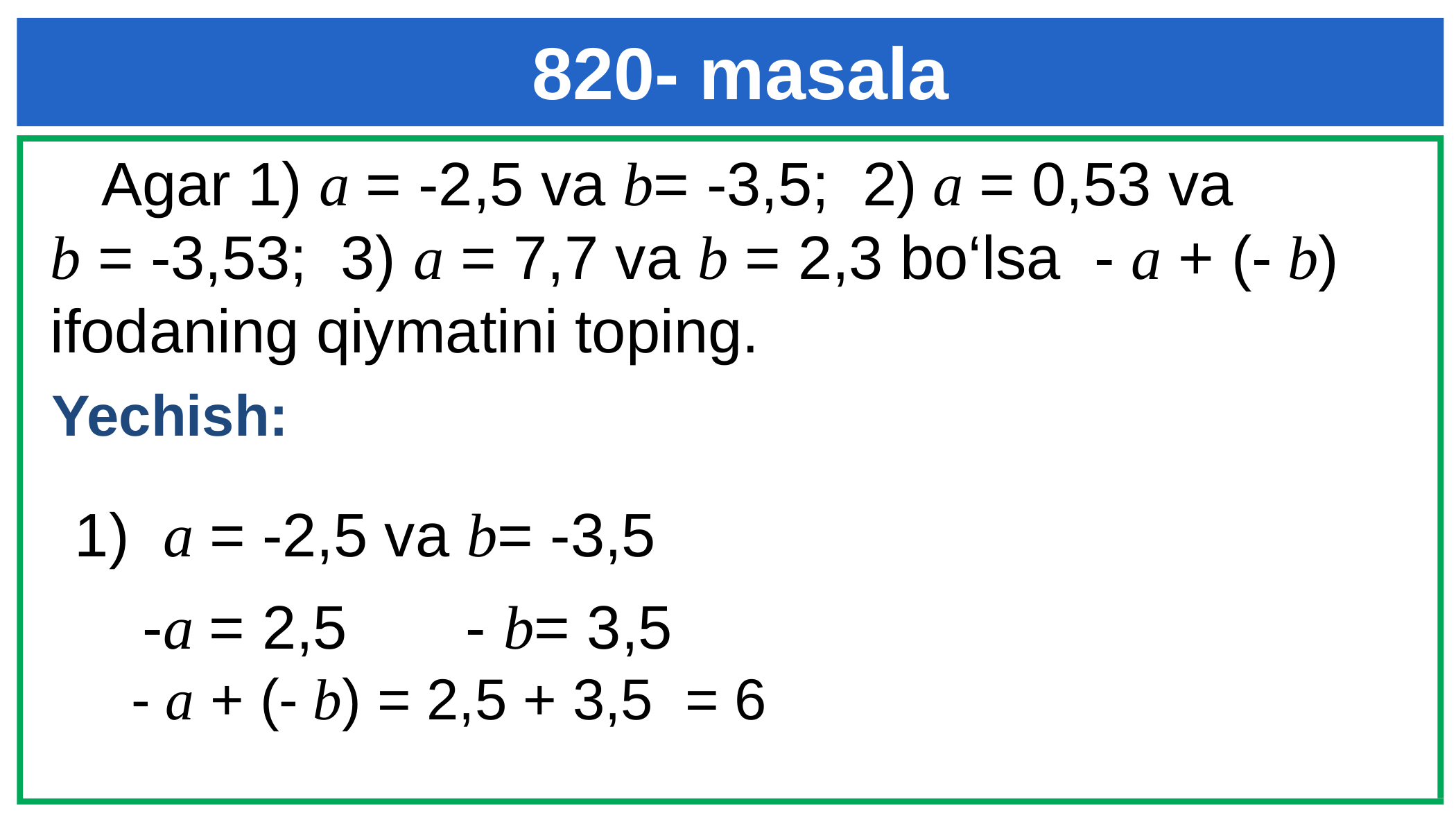

820- masala
   Agar 1) a = -2,5 va b= -3,5;  2) a = 0,53 va
b = -3,53;  3) a = 7,7 va b = 2,3 bo‘lsa  - a + (- b) ifodaning qiymatini toping.
Yechish:
1)  a = -2,5 va b= -3,5
    -a = 2,5       - b= 3,5
- a + (- b) = 2,5 + 3,5  = 6